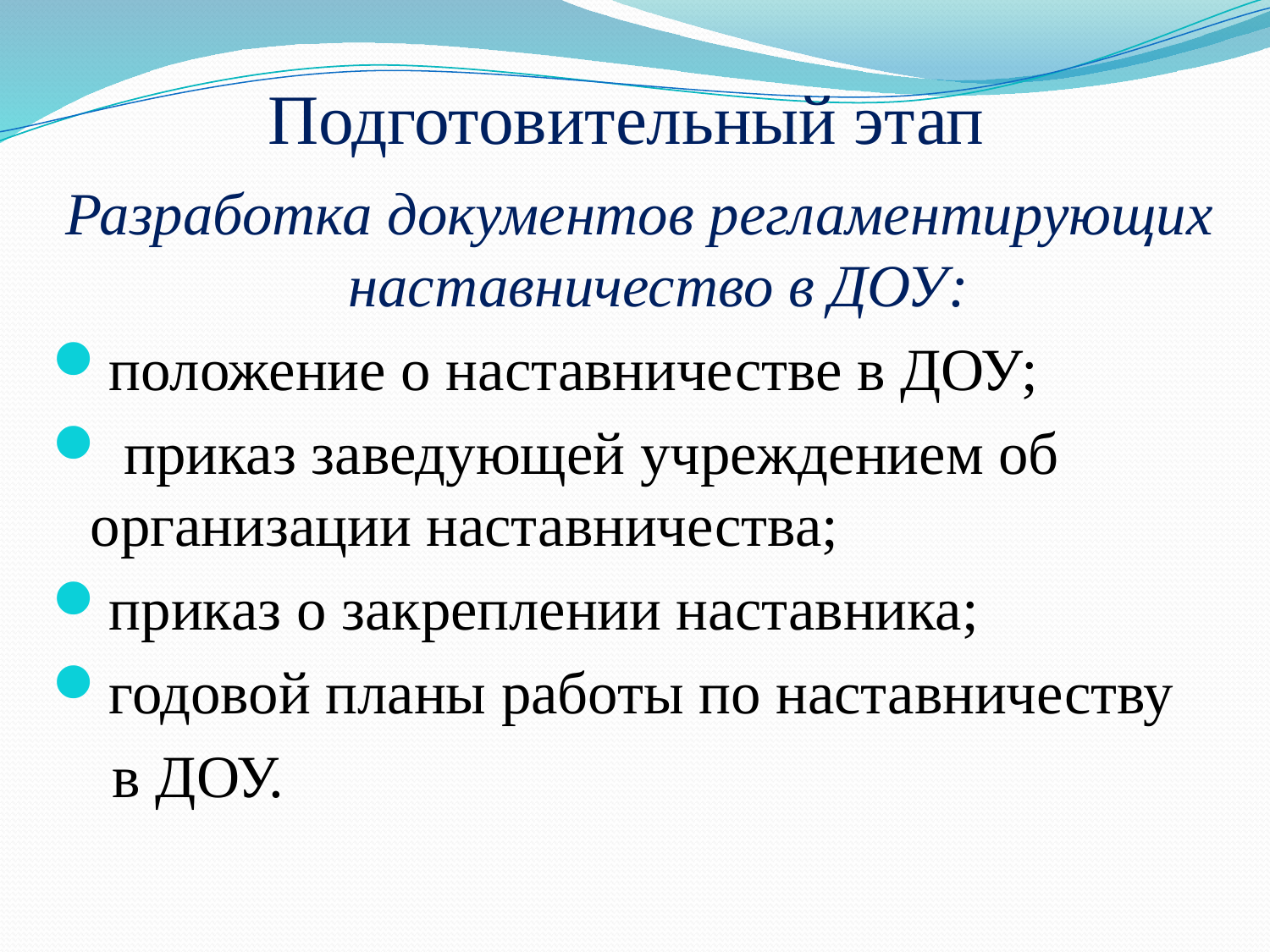

# Подготовительный этап
Разработка документов регламентирующих наставничество в ДОУ:
положение о наставничестве в ДОУ;
 приказ заведующей учреждением об организации наставничества;
приказ о закреплении наставника;
годовой планы работы по наставничеству
    в ДОУ.